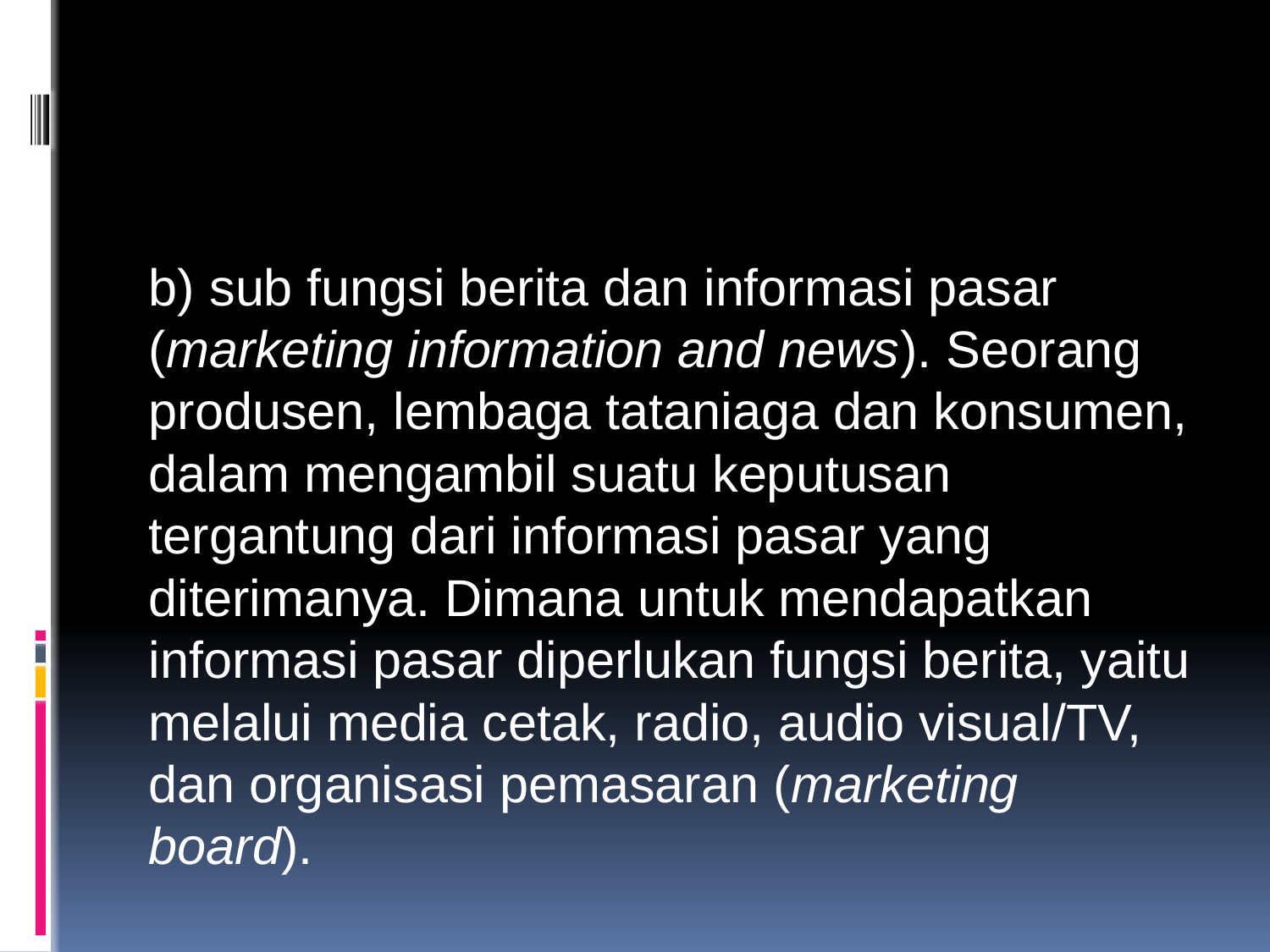

#
b) sub fungsi berita dan informasi pasar (marketing information and news). Seorang produsen, lembaga tataniaga dan konsumen, dalam mengambil suatu keputusan tergantung dari informasi pasar yang diterimanya. Dimana untuk mendapatkan informasi pasar diperlukan fungsi berita, yaitu melalui media cetak, radio, audio visual/TV, dan organisasi pemasaran (marketing board).